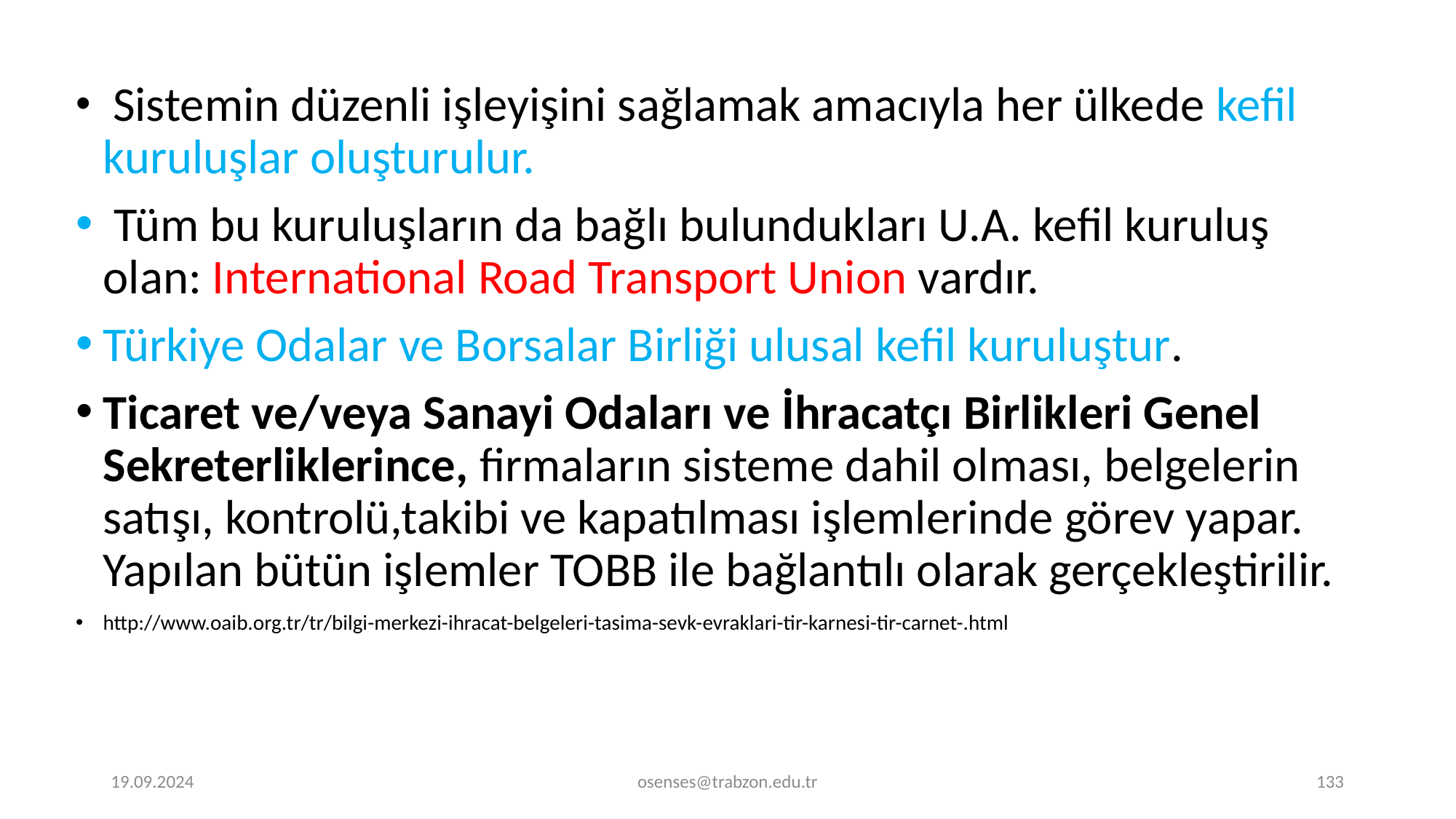

Sistemin düzenli işleyişini sağlamak amacıyla her ülkede kefil kuruluşlar oluşturulur.
 Tüm bu kuruluşların da bağlı bulundukları U.A. kefil kuruluş olan: International Road Transport Union vardır.
Türkiye Odalar ve Borsalar Birliği ulusal kefil kuruluştur.
Ticaret ve/veya Sanayi Odaları ve İhracatçı Birlikleri Genel Sekreterliklerince, firmaların sisteme dahil olması, belgelerin satışı, kontrolü,takibi ve kapatılması işlemlerinde görev yapar. Yapılan bütün işlemler TOBB ile bağlantılı olarak gerçekleştirilir.
http://www.oaib.org.tr/tr/bilgi-merkezi-ihracat-belgeleri-tasima-sevk-evraklari-tir-karnesi-tir-carnet-.html

19.09.2024
osenses@trabzon.edu.tr
133